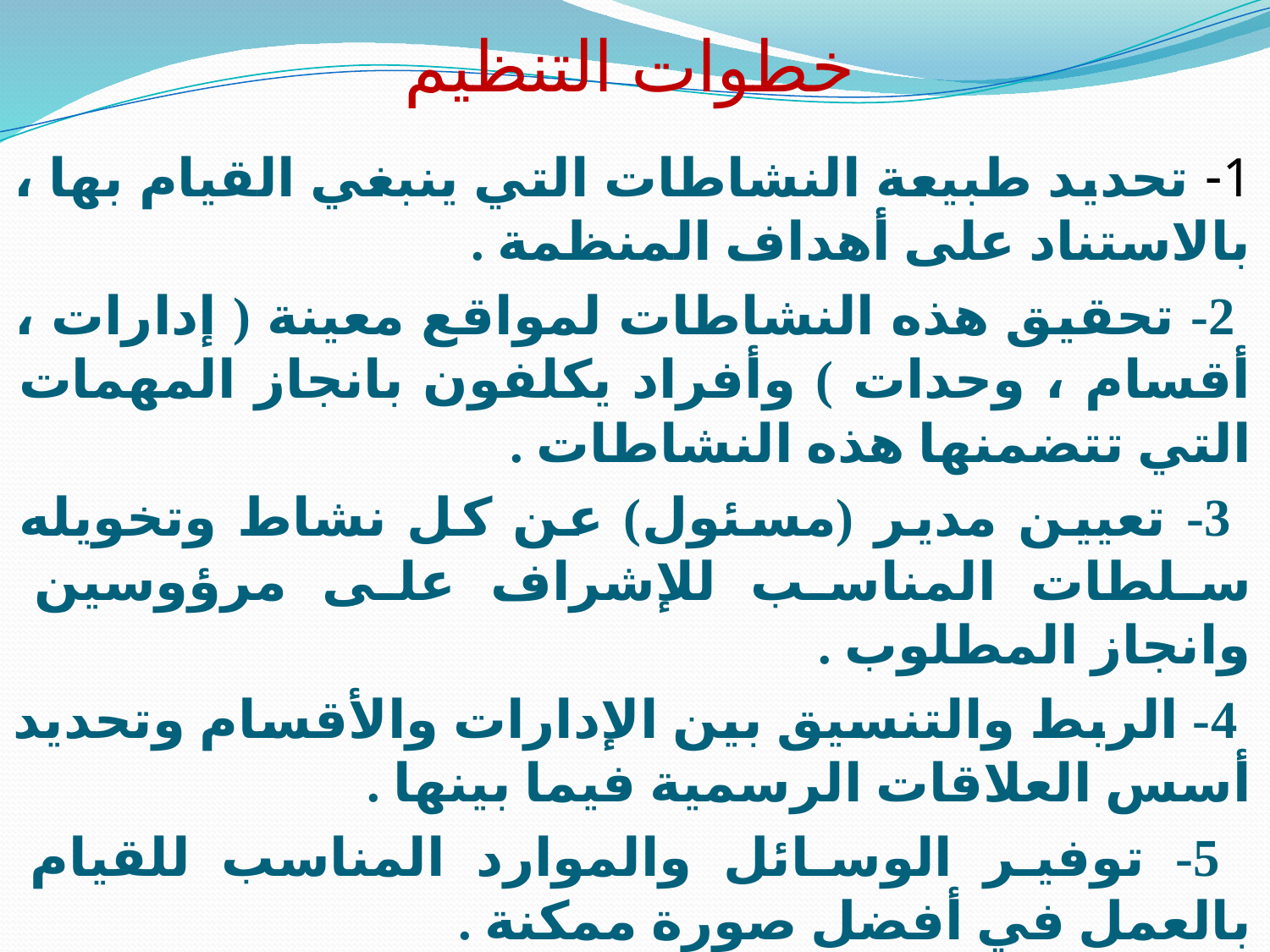

# خطوات التنظيم
1- تحديد طبيعة النشاطات التي ينبغي القيام بها ، بالاستناد على أهداف المنظمة .
 2- تحقيق هذه النشاطات لمواقع معينة ( إدارات ، أقسام ، وحدات ) وأفراد يكلفون بانجاز المهمات التي تتضمنها هذه النشاطات .
 3- تعيين مدير (مسئول) عن كل نشاط وتخويله سلطات المناسب للإشراف على مرؤوسين وانجاز المطلوب .
 4- الربط والتنسيق بين الإدارات والأقسام وتحديد أسس العلاقات الرسمية فيما بينها .
 5- توفير الوسائل والموارد المناسب للقيام بالعمل في أفضل صورة ممكنة .